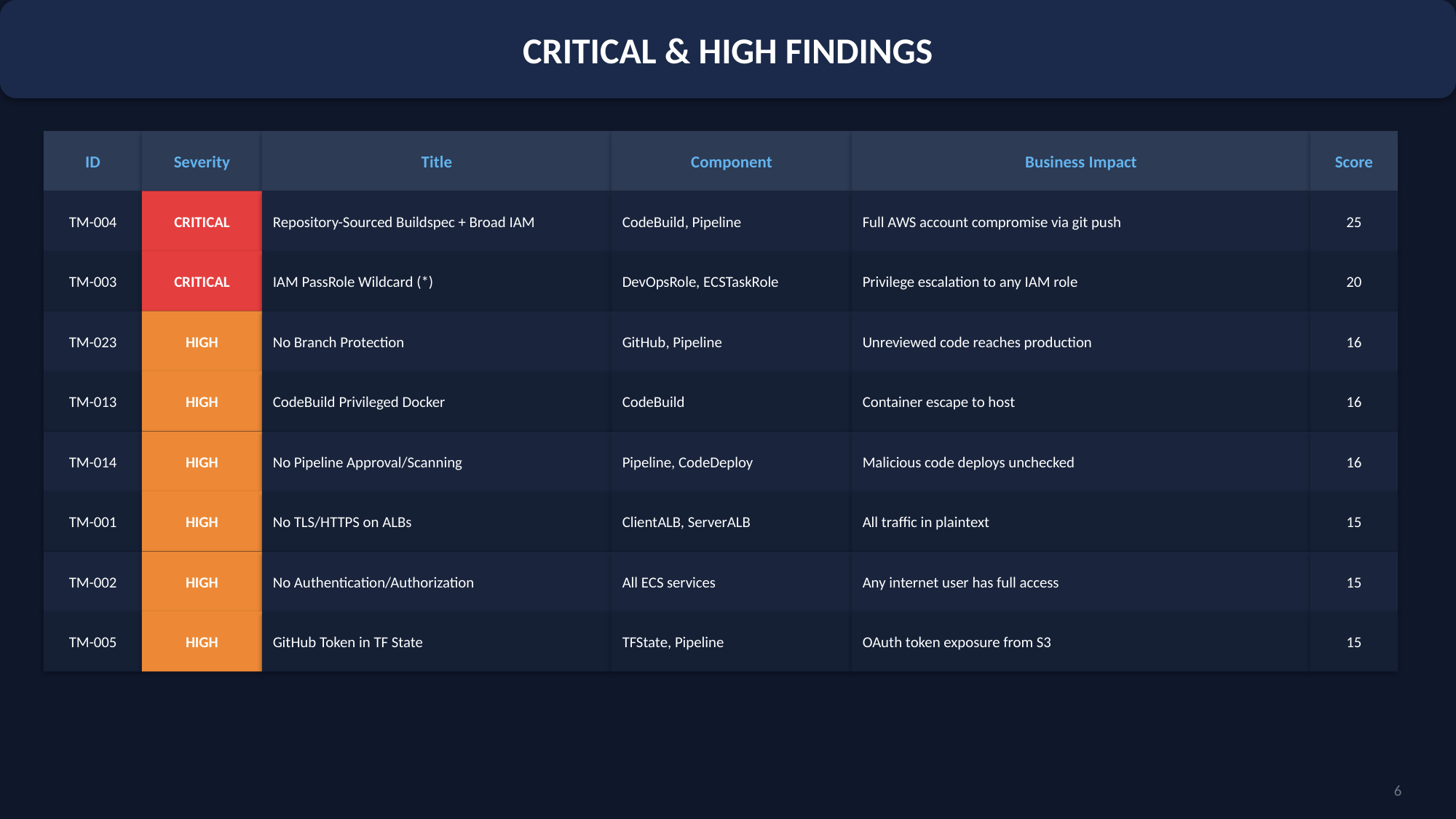

CRITICAL & HIGH FINDINGS
ID
Severity
Title
Component
Business Impact
Score
TM-004
CRITICAL
Repository-Sourced Buildspec + Broad IAM
CodeBuild, Pipeline
Full AWS account compromise via git push
25
TM-003
CRITICAL
IAM PassRole Wildcard (*)
DevOpsRole, ECSTaskRole
Privilege escalation to any IAM role
20
TM-023
HIGH
No Branch Protection
GitHub, Pipeline
Unreviewed code reaches production
16
TM-013
HIGH
CodeBuild Privileged Docker
CodeBuild
Container escape to host
16
TM-014
HIGH
No Pipeline Approval/Scanning
Pipeline, CodeDeploy
Malicious code deploys unchecked
16
TM-001
HIGH
No TLS/HTTPS on ALBs
ClientALB, ServerALB
All traffic in plaintext
15
TM-002
HIGH
No Authentication/Authorization
All ECS services
Any internet user has full access
15
TM-005
HIGH
GitHub Token in TF State
TFState, Pipeline
OAuth token exposure from S3
15
6